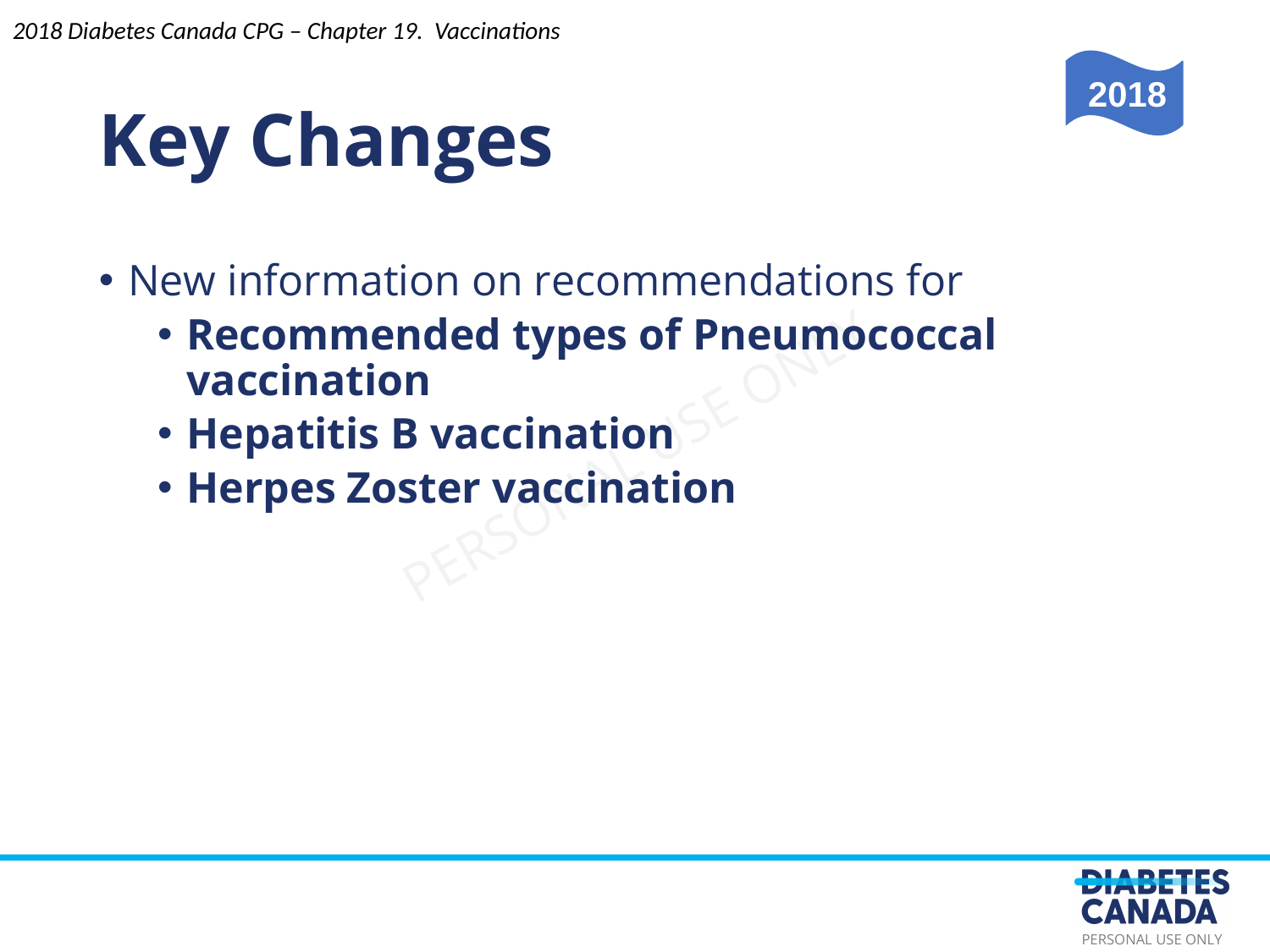

Key Changes
New information on recommendations for
Recommended types of Pneumococcal vaccination
Hepatitis B vaccination
Herpes Zoster vaccination

2018 Diabetes Canada CPG – Chapter 19.  Vaccinations
2018